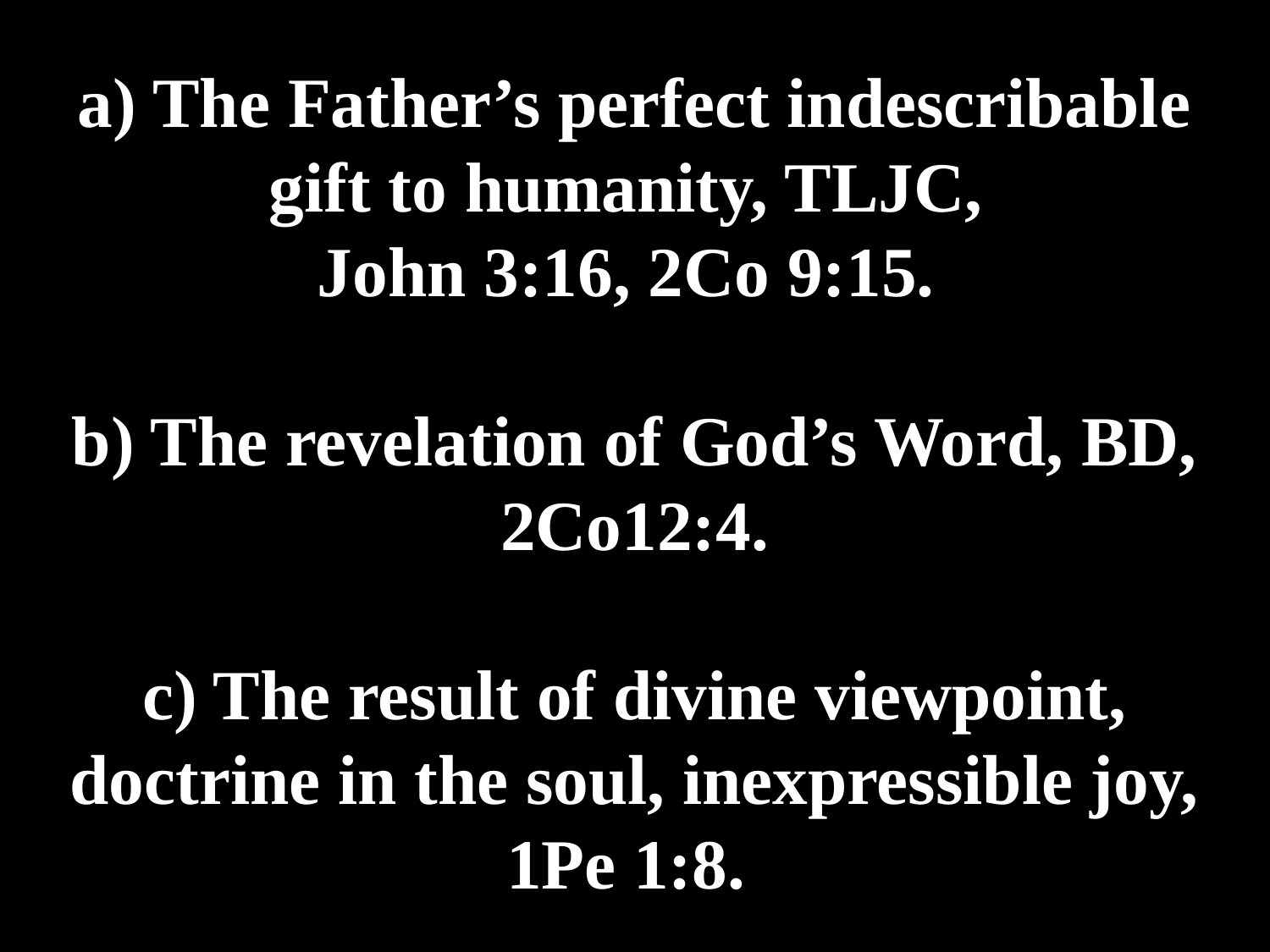

# a) The Father’s perfect indescribable gift to humanity, TLJC, John 3:16, 2Co 9:15. b) The revelation of God’s Word, BD, 2Co12:4. c) The result of divine viewpoint, doctrine in the soul, inexpressible joy, 1Pe 1:8.